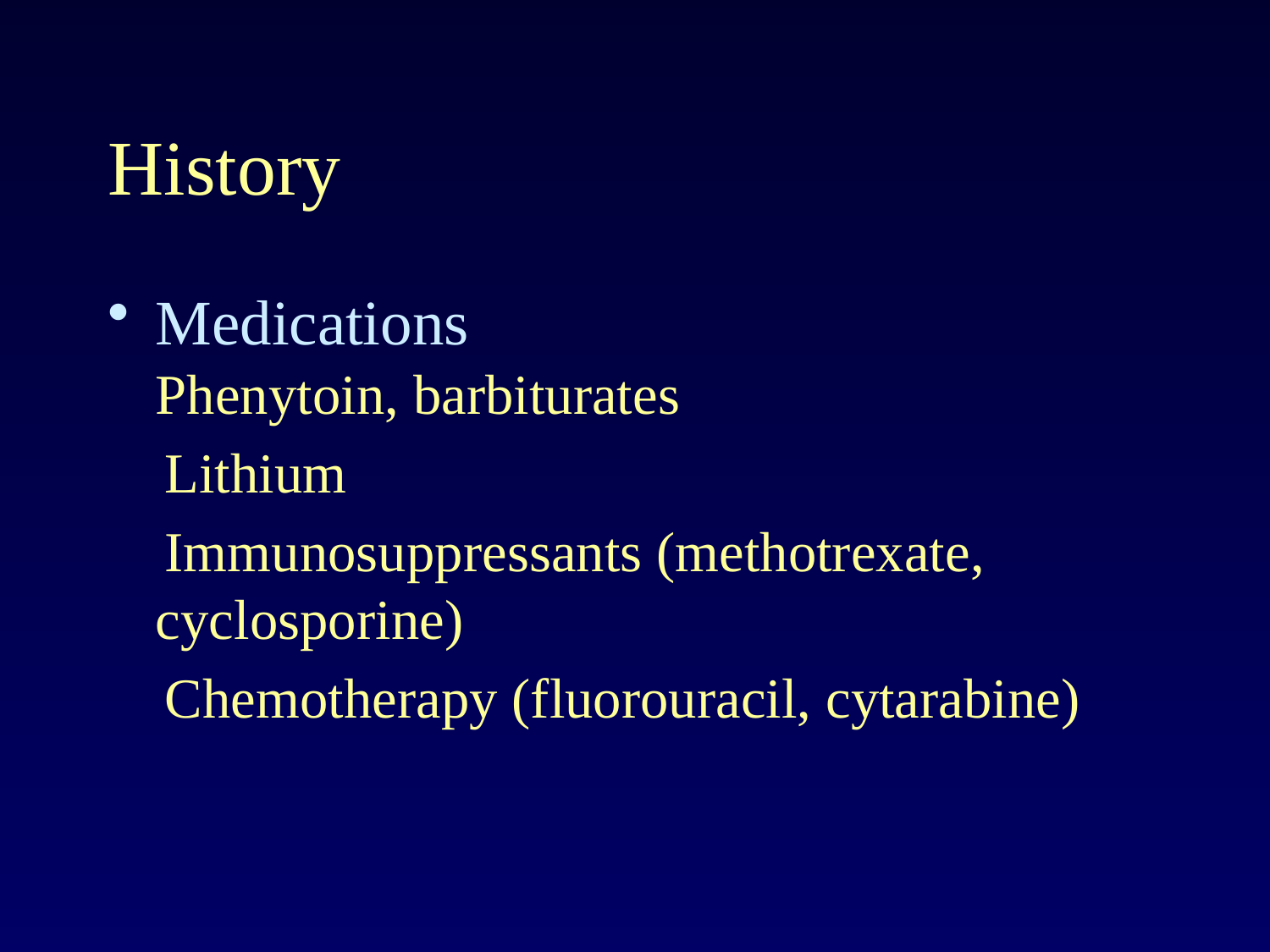

# History
Medications
Phenytoin, barbiturates
    Lithium
    Immunosuppressants (methotrexate, cyclosporine)
    Chemotherapy (fluorouracil, cytarabine)